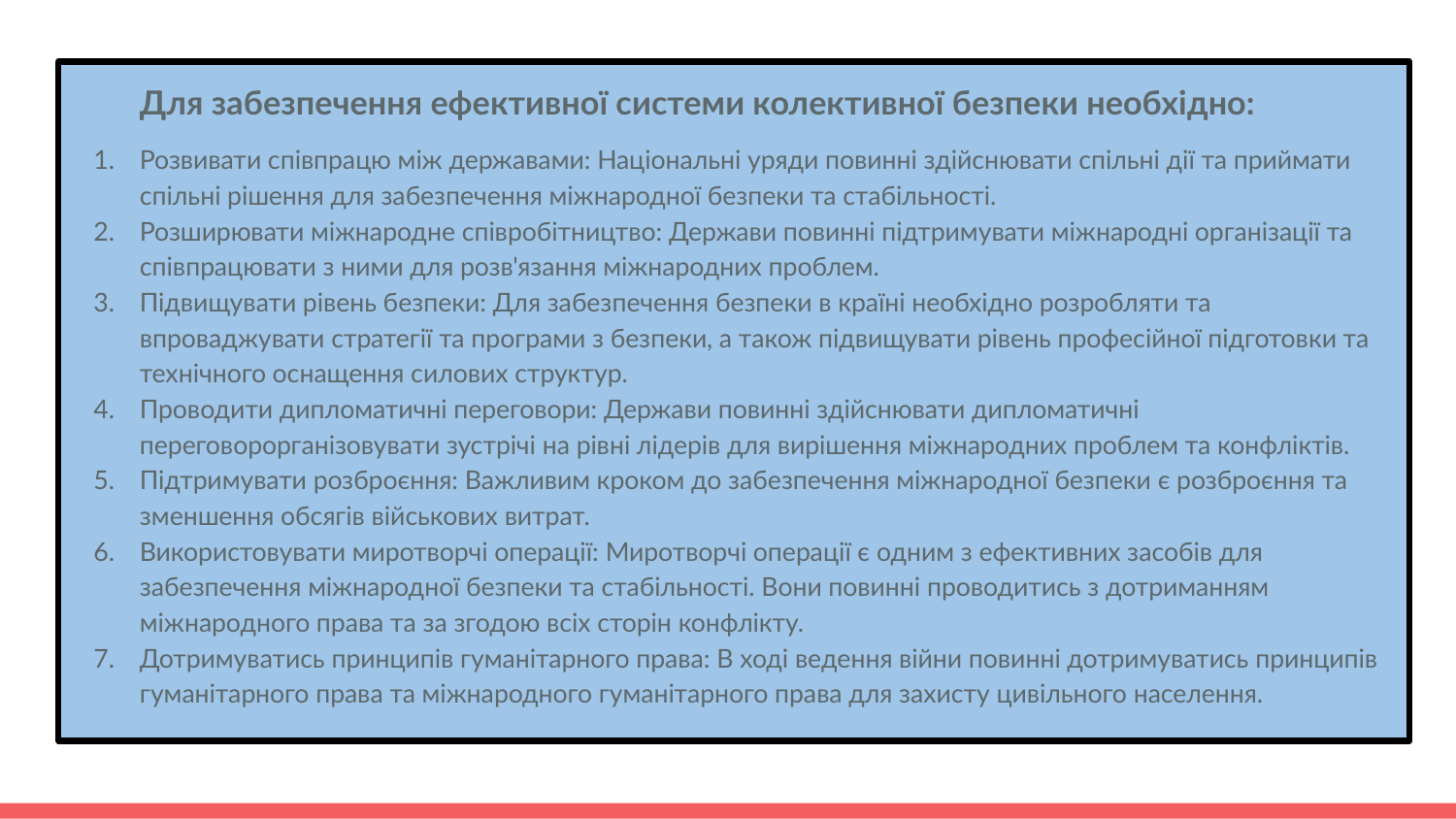

Для забезпечення ефективної системи колективної безпеки необхідно:
Розвивати співпрацю між державами: Національні уряди повинні здійснювати спільні дії та приймати спільні рішення для забезпечення міжнародної безпеки та стабільності.
Розширювати міжнародне співробітництво: Держави повинні підтримувати міжнародні організації та співпрацювати з ними для розв'язання міжнародних проблем.
Підвищувати рівень безпеки: Для забезпечення безпеки в країні необхідно розробляти та впроваджувати стратегії та програми з безпеки, а також підвищувати рівень професійної підготовки та технічного оснащення силових структур.
Проводити дипломатичні переговори: Держави повинні здійснювати дипломатичні переговорорганізовувати зустрічі на рівні лідерів для вирішення міжнародних проблем та конфліктів.
Підтримувати розброєння: Важливим кроком до забезпечення міжнародної безпеки є розброєння та зменшення обсягів військових витрат.
Використовувати миротворчі операції: Миротворчі операції є одним з ефективних засобів для забезпечення міжнародної безпеки та стабільності. Вони повинні проводитись з дотриманням міжнародного права та за згодою всіх сторін конфлікту.
Дотримуватись принципів гуманітарного права: В ході ведення війни повинні дотримуватись принципів гуманітарного права та міжнародного гуманітарного права для захисту цивільного населення.